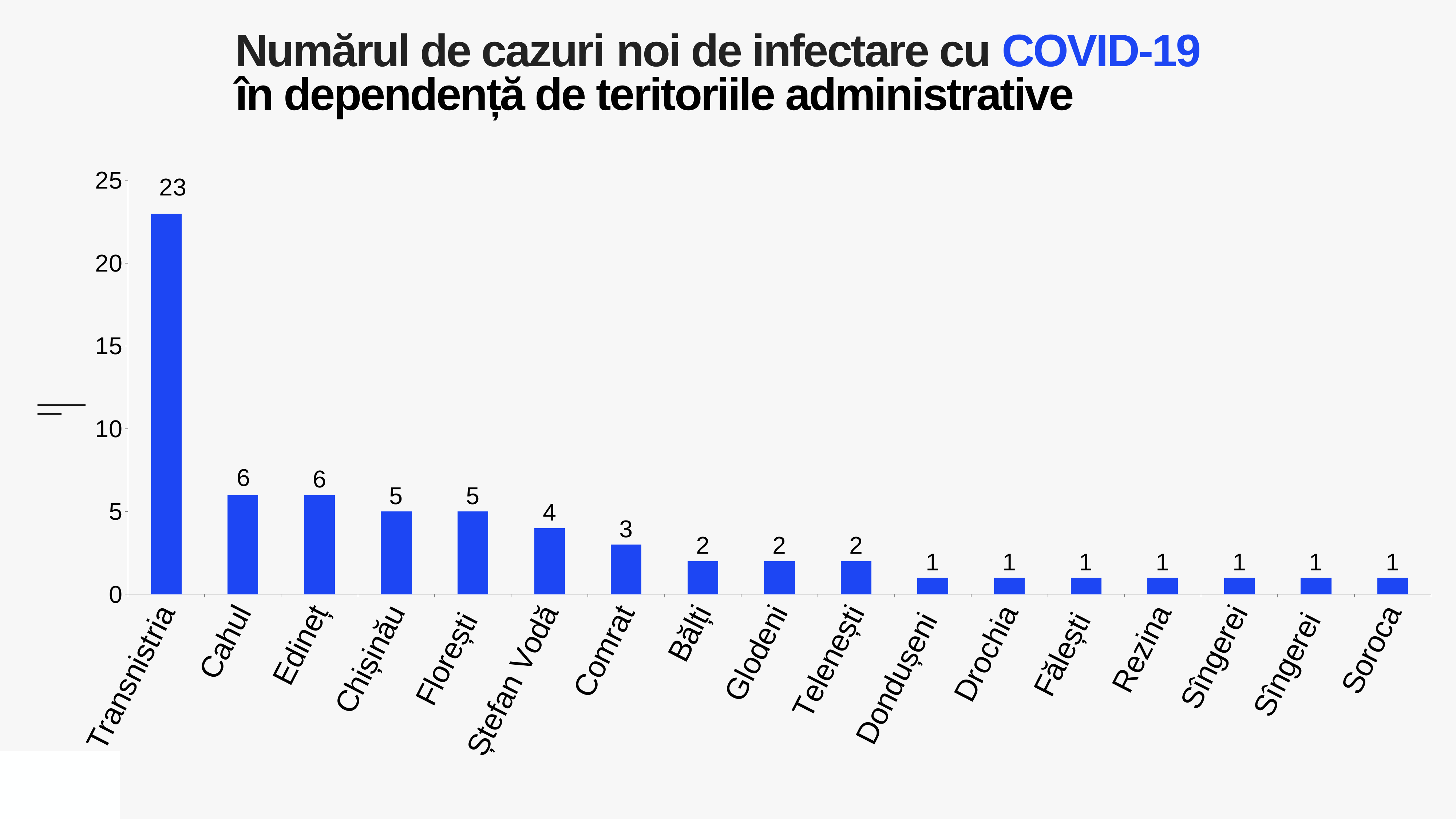

Numărul de cazuri noi de infectare cu COVID-19
în dependență de teritoriile administrative

### Chart

| Category | Cazuri |
|---|---|
| Transnistria | 23.0 |
| Cahul | 6.0 |
| Edineț | 6.0 |
| Chișinău | 5.0 |
| Florești  | 5.0 |
| Ștefan Vodă | 4.0 |
| Comrat | 3.0 |
| Bălți | 2.0 |
| Glodeni | 2.0 |
| Telenești | 2.0 |
| Dondușeni  | 1.0 |
| Drochia | 1.0 |
| Fălești  | 1.0 |
| Rezina | 1.0 |
| Sîngerei | 1.0 |
| Sîngerei  | 1.0 |
| Soroca | 1.0 |